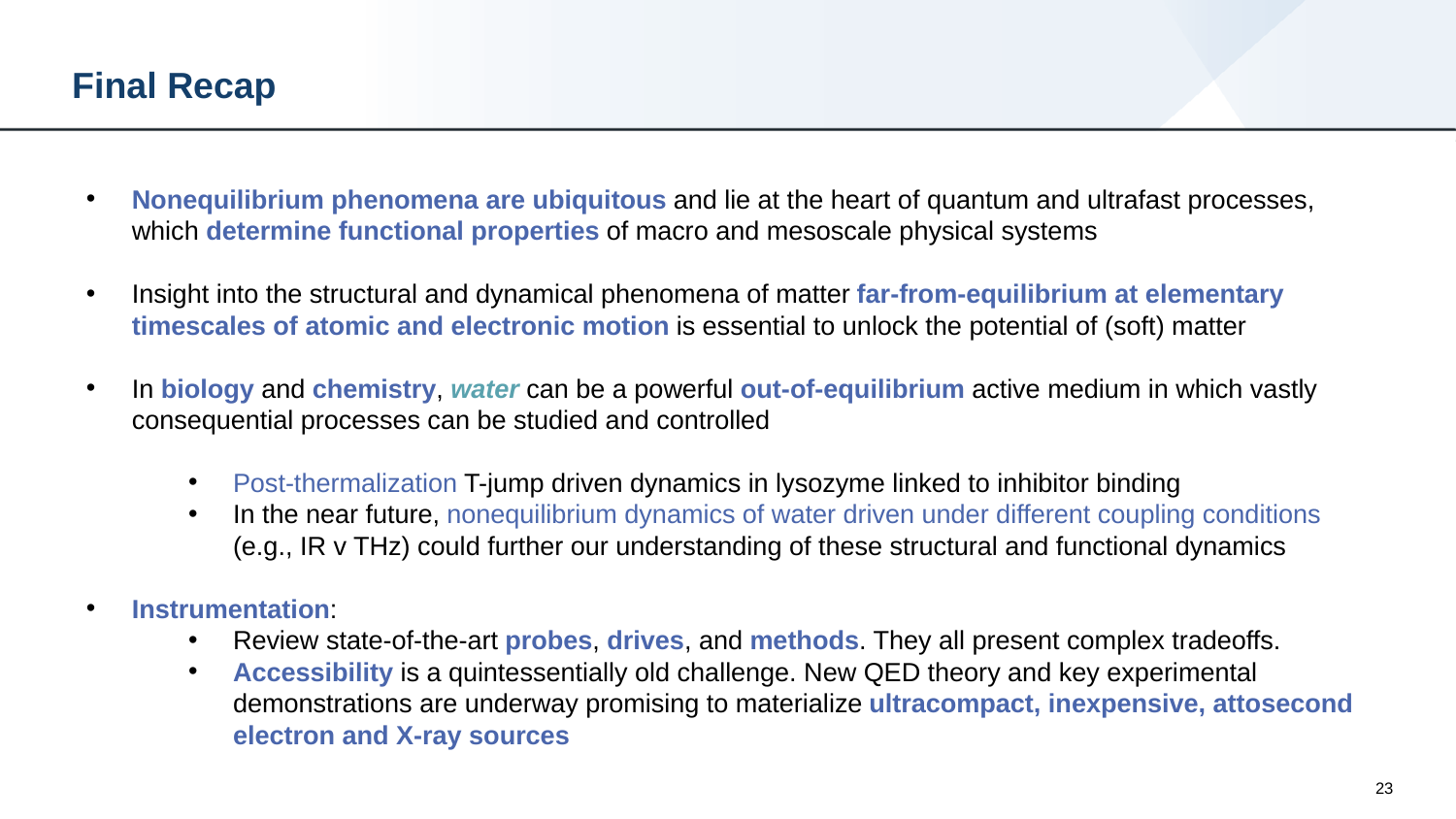

# Final Recap
Nonequilibrium phenomena are ubiquitous and lie at the heart of quantum and ultrafast processes, which determine functional properties of macro and mesoscale physical systems

Insight into the structural and dynamical phenomena of matter far-from-equilibrium at elementary timescales of atomic and electronic motion is essential to unlock the potential of (soft) matter

In biology and chemistry, water can be a powerful out-of-equilibrium active medium in which vastly consequential processes can be studied and controlled

Post-thermalization T-jump driven dynamics in lysozyme linked to inhibitor binding
In the near future, nonequilibrium dynamics of water driven under different coupling conditions (e.g., IR v THz) could further our understanding of these structural and functional dynamics

Instrumentation:
Review state-of-the-art probes, drives, and methods. They all present complex tradeoffs.
Accessibility is a quintessentially old challenge. New QED theory and key experimental demonstrations are underway promising to materialize ultracompact, inexpensive, attosecond electron and X-ray sources

23